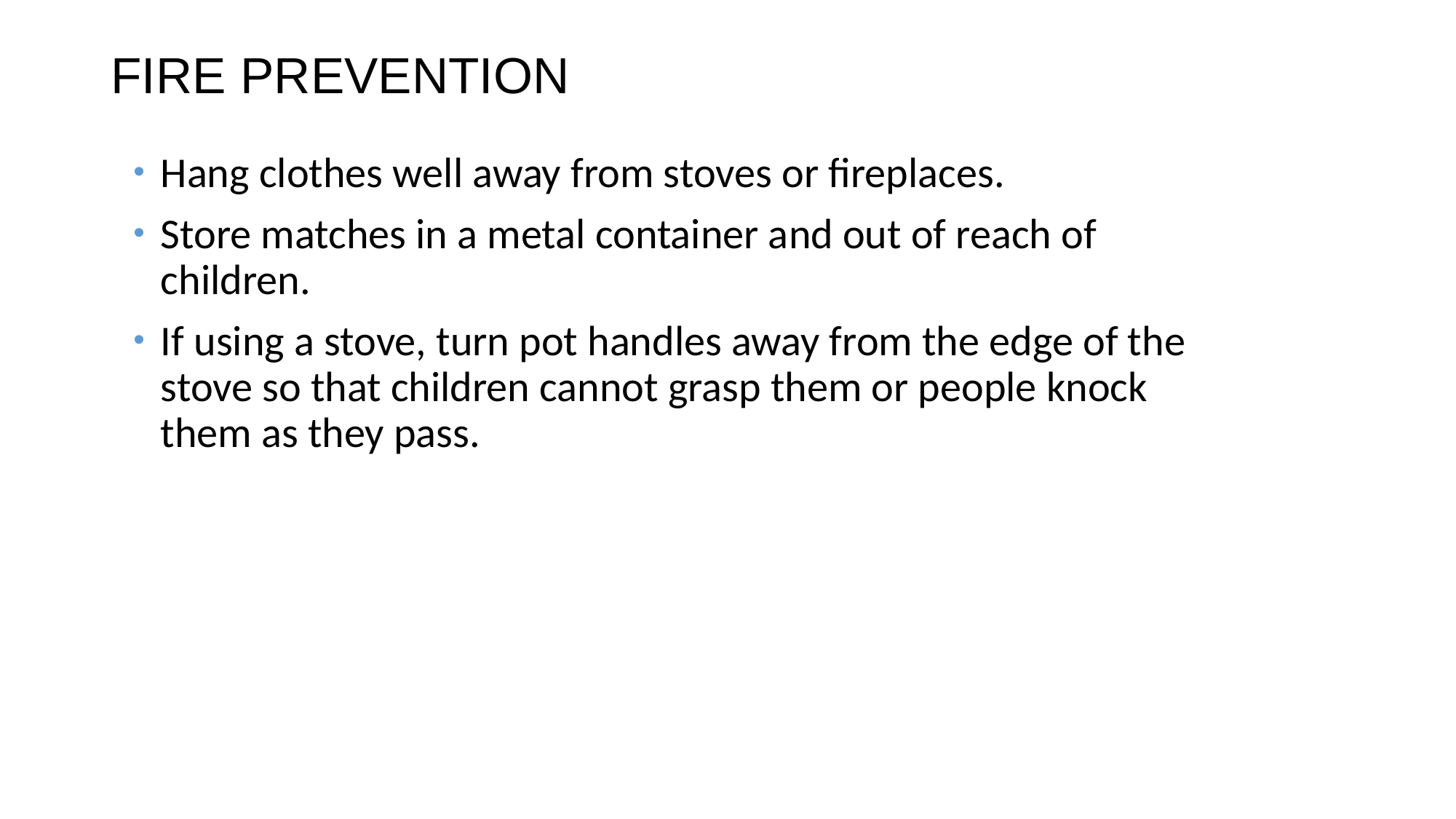

# FIRE PREVENTION
Hang clothes well away from stoves or fireplaces.
Store matches in a metal container and out of reach of children.
If using a stove, turn pot handles away from the edge of the stove so that children cannot grasp them or people knock them as they pass.